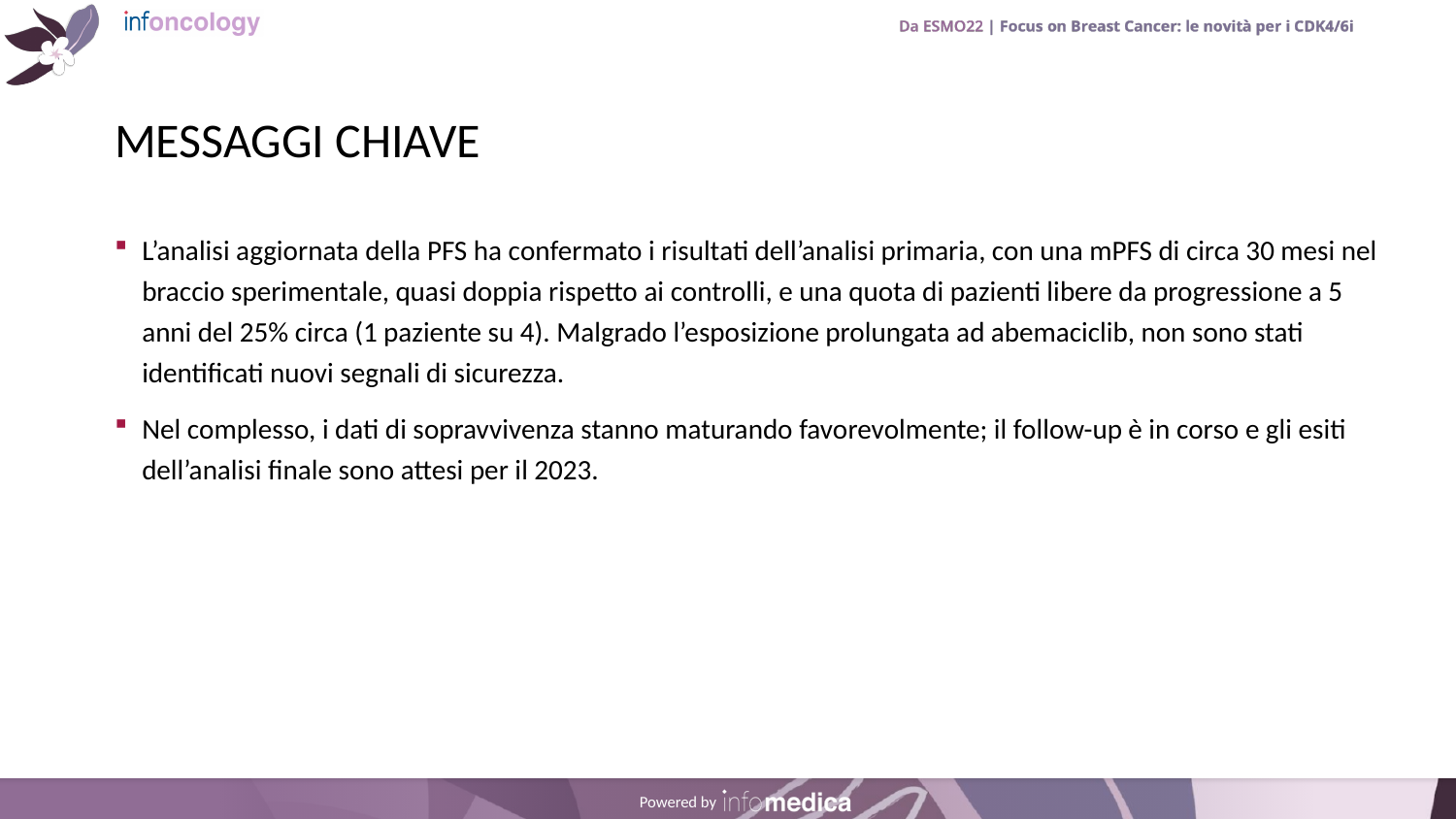

# MESSAGGI CHIAVE
L’analisi aggiornata della PFS ha confermato i risultati dell’analisi primaria, con una mPFS di circa 30 mesi nel braccio sperimentale, quasi doppia rispetto ai controlli, e una quota di pazienti libere da progressione a 5 anni del 25% circa (1 paziente su 4). Malgrado l’esposizione prolungata ad abemaciclib, non sono stati identificati nuovi segnali di sicurezza.
Nel complesso, i dati di sopravvivenza stanno maturando favorevolmente; il follow-up è in corso e gli esiti dell’analisi finale sono attesi per il 2023.